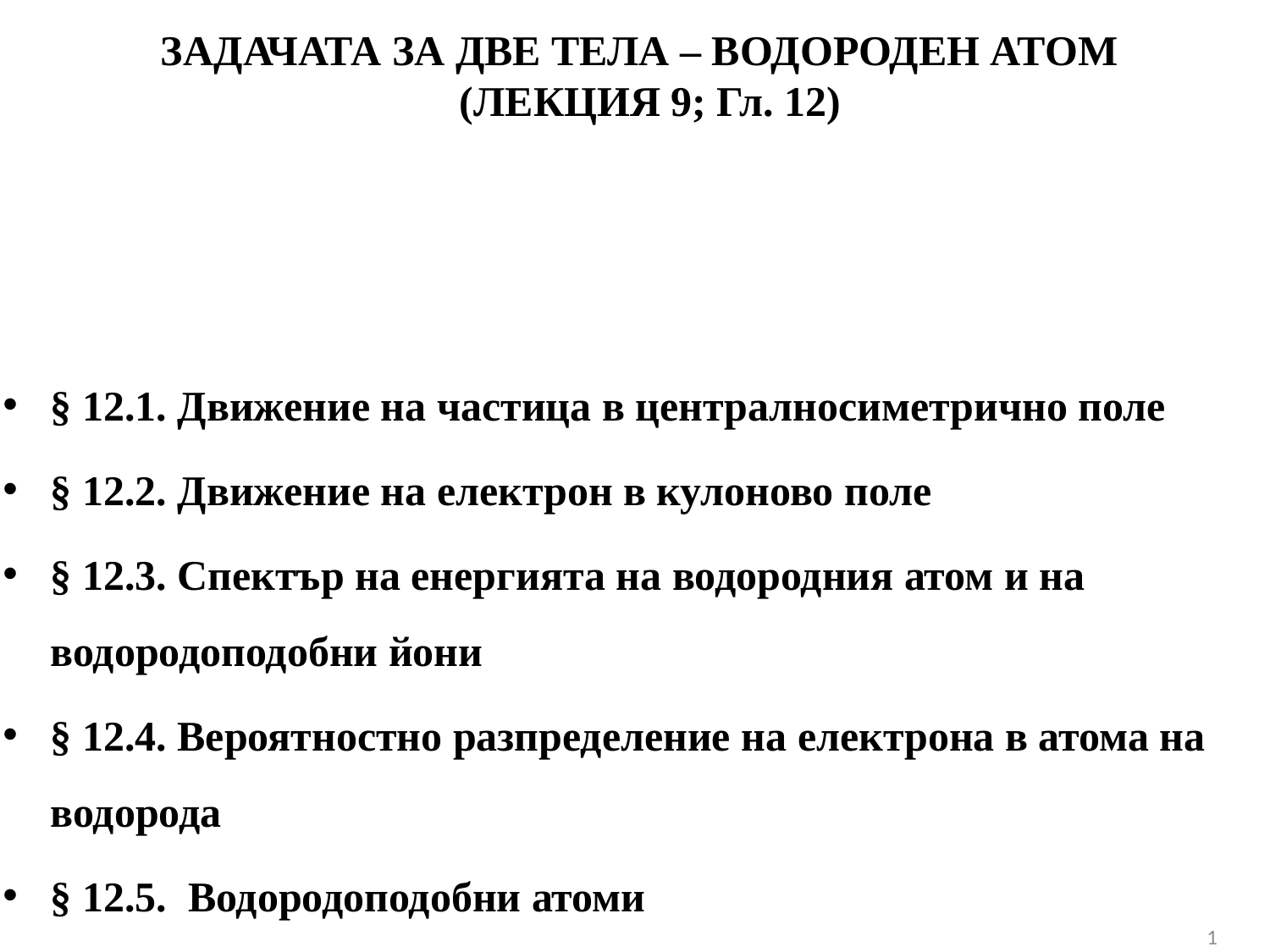

# ЗАДАЧАТА ЗА ДВЕ ТЕЛА – ВОДОРОДЕН АТОМ (ЛЕКЦИЯ 9; Гл. 12)
§ 12.1. Движение на частица в централносиметрично поле
§ 12.2. Движение на електрон в кулоново поле
§ 12.3. Спектър на енергията на водородния атом и на водородоподобни йони
§ 12.4. Вероятностно разпределение на електрона в атома на водорода
§ 12.5.  Водородоподобни атоми

     •

    Да погледнем по-широко на принципа на суперпозицията от гледнаточка на линейната алгебра.
1